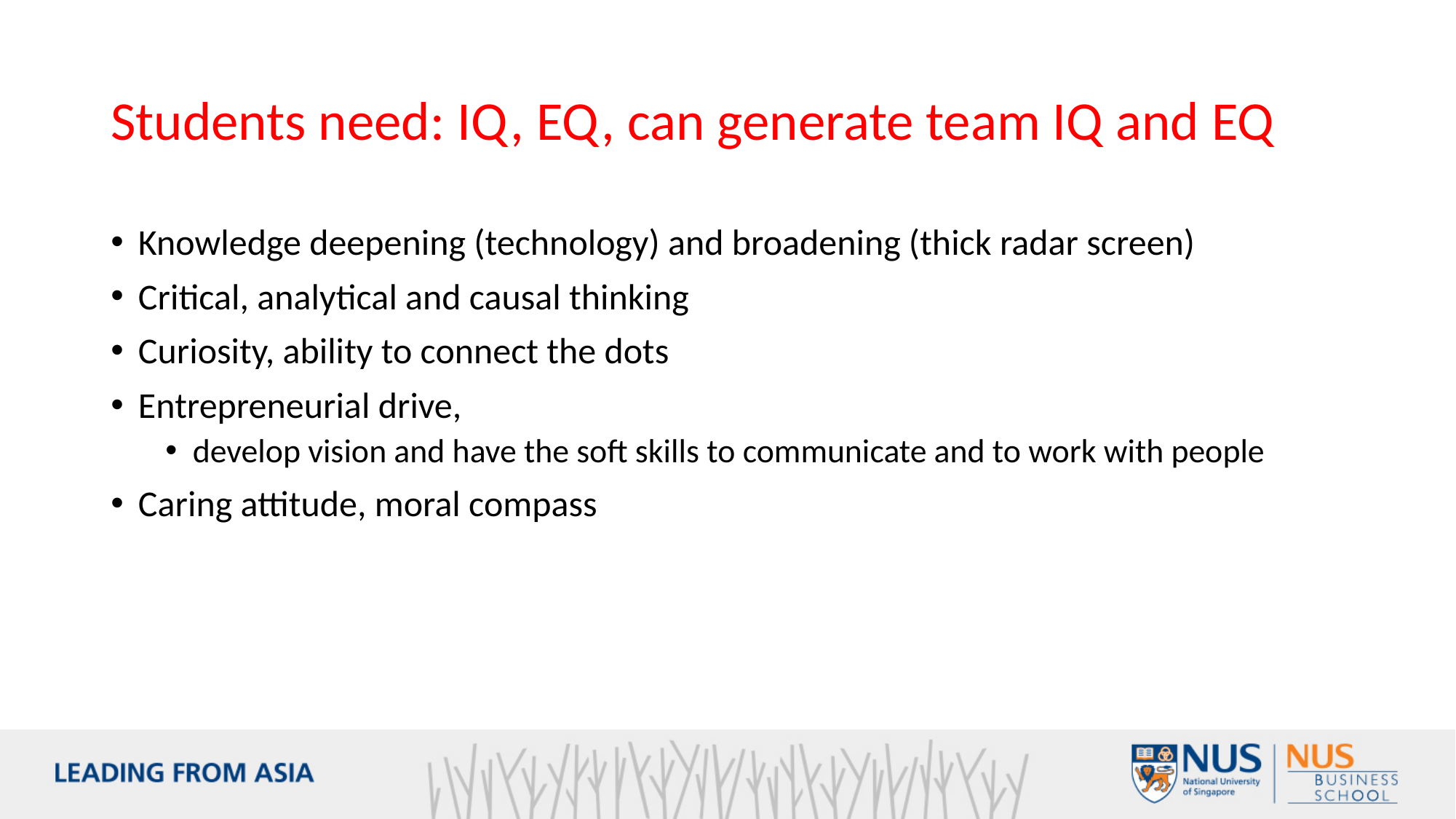

# Students need: IQ, EQ, can generate team IQ and EQ
Knowledge deepening (technology) and broadening (thick radar screen)
Critical, analytical and causal thinking
Curiosity, ability to connect the dots
Entrepreneurial drive,
develop vision and have the soft skills to communicate and to work with people
Caring attitude, moral compass